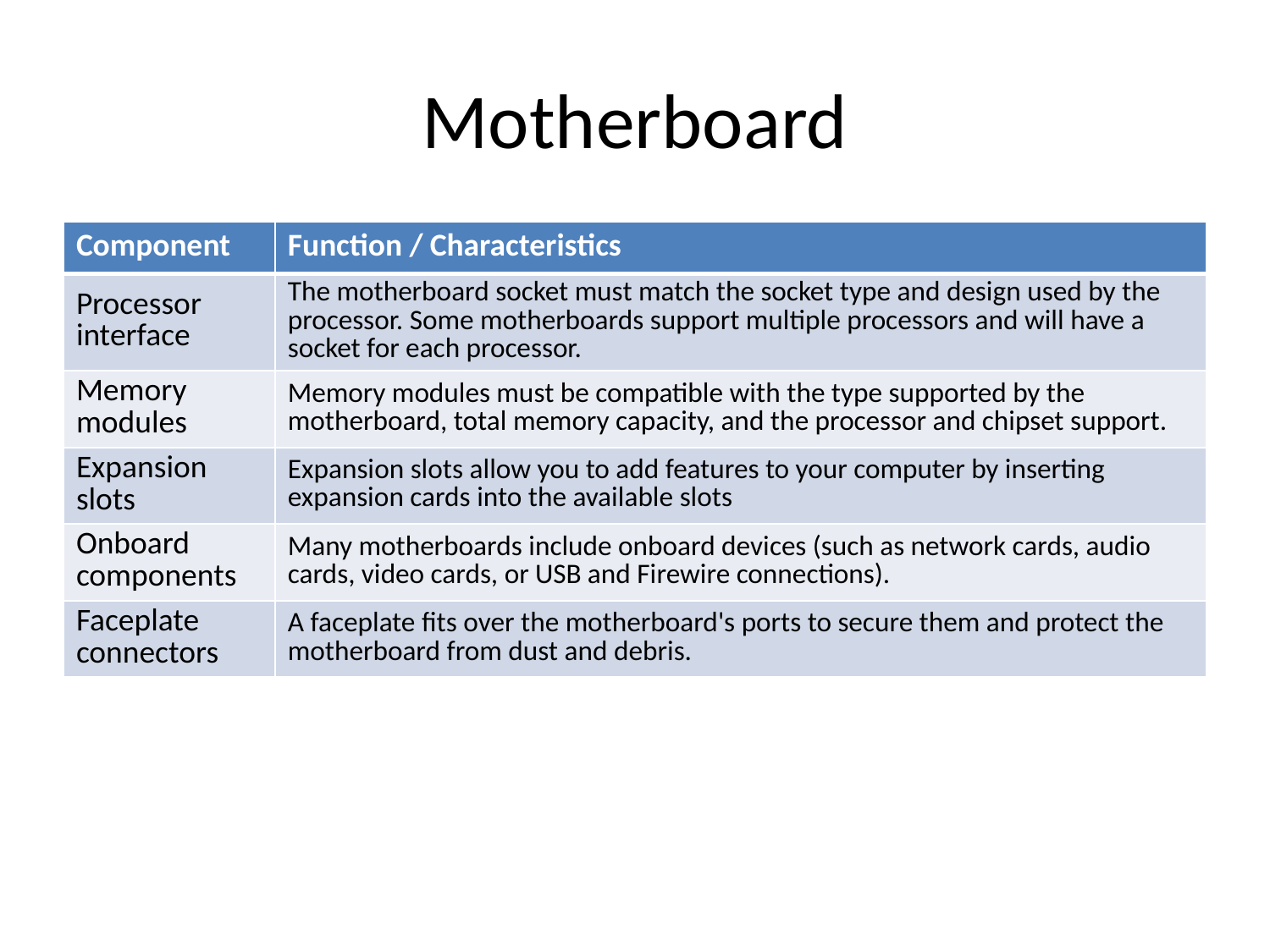

# Motherboard
| Component | Function / Characteristics |
| --- | --- |
| Processor interface | The motherboard socket must match the socket type and design used by the processor. Some motherboards support multiple processors and will have a socket for each processor. |
| Memory modules | Memory modules must be compatible with the type supported by the motherboard, total memory capacity, and the processor and chipset support. |
| Expansion slots | Expansion slots allow you to add features to your computer by inserting expansion cards into the available slots |
| Onboard components | Many motherboards include onboard devices (such as network cards, audio cards, video cards, or USB and Firewire connections). |
| Faceplate connectors | A faceplate fits over the motherboard's ports to secure them and protect the motherboard from dust and debris. |